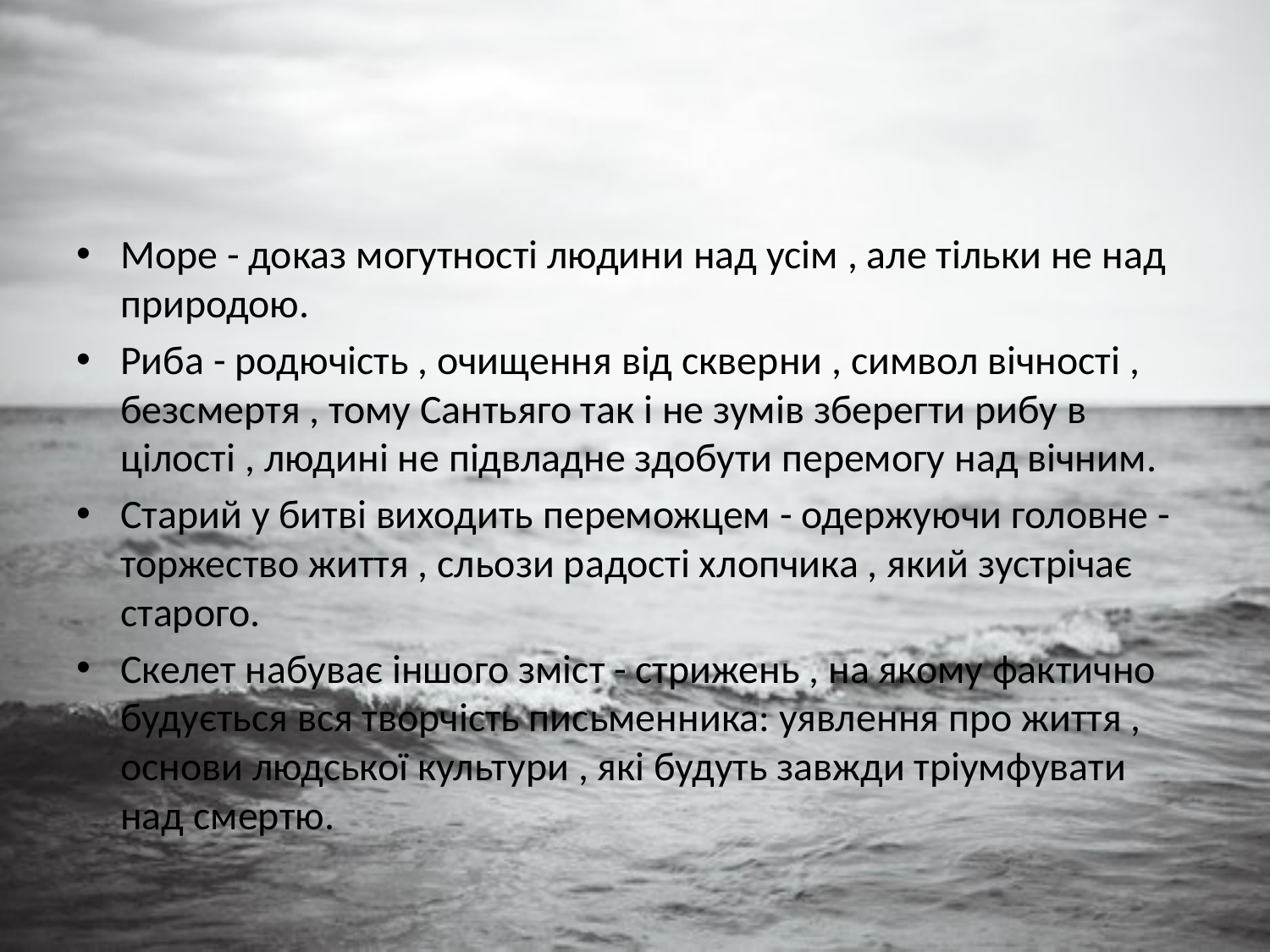

#
Море - доказ могутності людини над усім , але тільки не над природою.
Риба - родючість , очищення від скверни , символ вічності , безсмертя , тому Сантьяго так і не зумів зберегти рибу в цілості , людині не підвладне здобути перемогу над вічним.
Старий у битві виходить переможцем - одержуючи головне - торжество життя , сльози радості хлопчика , який зустрічає старого.
Скелет набуває іншого зміст - стрижень , на якому фактично будується вся творчість письменника: уявлення про життя , основи людської культури , які будуть завжди тріумфувати над смертю.